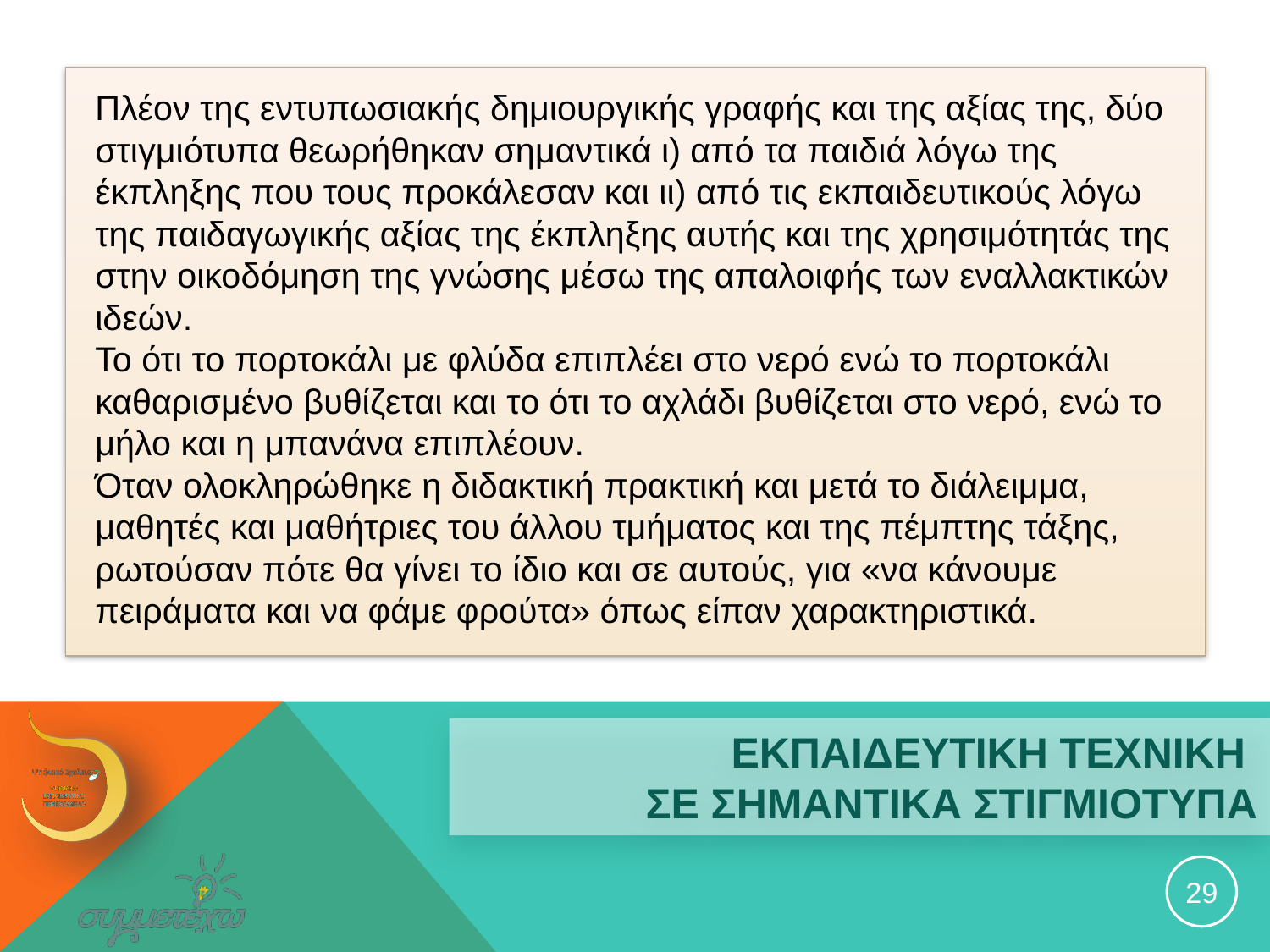

Πλέον της εντυπωσιακής δημιουργικής γραφής και της αξίας της, δύο στιγμιότυπα θεωρήθηκαν σημαντικά ι) από τα παιδιά λόγω της έκπληξης που τους προκάλεσαν και ιι) από τις εκπαιδευτικούς λόγω της παιδαγωγικής αξίας της έκπληξης αυτής και της χρησιμότητάς της στην οικοδόμηση της γνώσης μέσω της απαλοιφής των εναλλακτικών ιδεών.
Το ότι το πορτοκάλι με φλύδα επιπλέει στο νερό ενώ το πορτοκάλι καθαρισμένο βυθίζεται και το ότι το αχλάδι βυθίζεται στο νερό, ενώ το μήλο και η μπανάνα επιπλέουν.
Όταν ολοκληρώθηκε η διδακτική πρακτική και μετά το διάλειμμα, μαθητές και μαθήτριες του άλλου τμήματος και της πέμπτης τάξης, ρωτούσαν πότε θα γίνει το ίδιο και σε αυτούς, για «να κάνουμε πειράματα και να φάμε φρούτα» όπως είπαν χαρακτηριστικά.
# ΕΚΠΑΙΔΕΥΤΙΚΗ ΤΕΧΝΙΚΗ ΣΕ ΣΗΜΑΝΤΙΚΑ ΣΤΙΓΜΙΟΤΥΠΑ
29